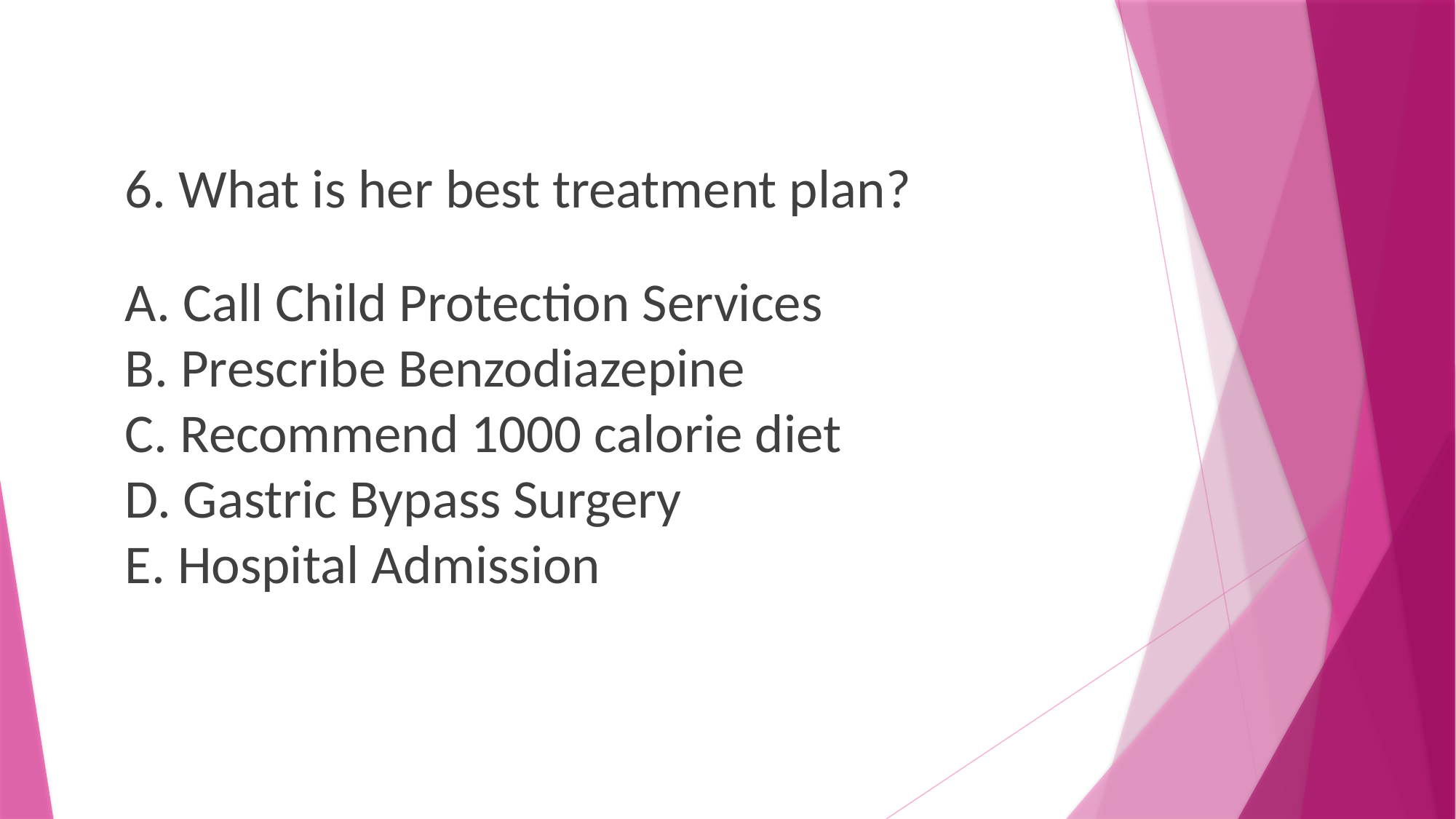

6. What is her best treatment plan?
A. Call Child Protection Services
B. Prescribe Benzodiazepine
C. Recommend 1000 calorie diet
D. Gastric Bypass Surgery
E. Hospital Admission